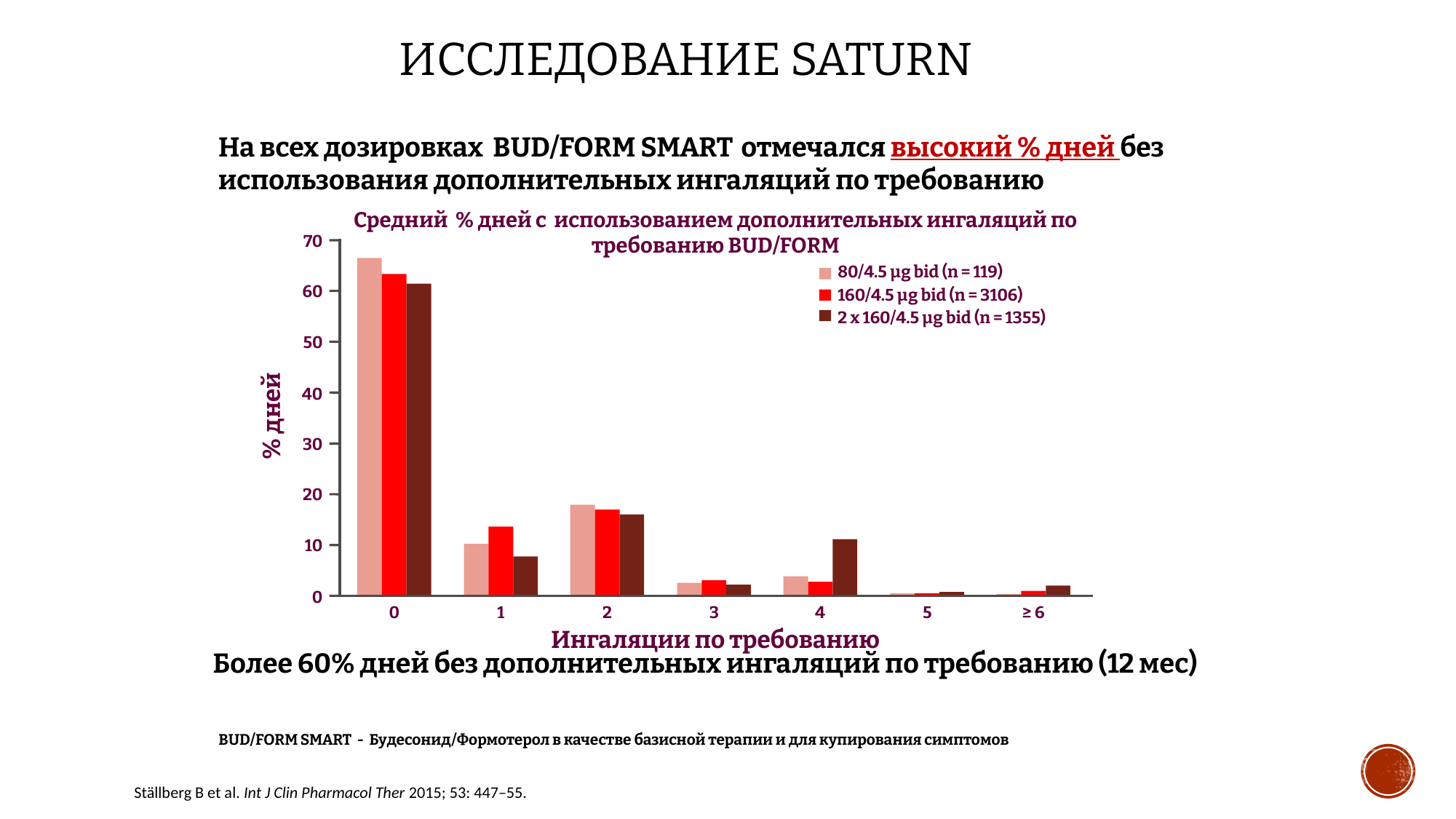

Исследование SATURN
На всех дозировках  BUD/FORM SMART  отмечался высокий % дней без использования дополнительных ингаляций по требованию
Средний  % дней с  использованием дополнительных ингаляций по требованию BUD/FORM
70

80/4.5 μg bid (n = 119)
160/4.5 μg bid (n = 3106)
2 x 160/4.5 μg bid (n = 1355)

60

50

40

 % дней
30

20

10

0

0
1
2
3
4
5
≥ 6
Ингаляции по требованию
Более 60% дней без дополнительных ингаляций по требованию (12 мес)
BUD/FORM SMART  -  Будесонид/Формотерол в качестве базисной терапии и для купирования симптомов
Ställberg B et al. Int J Clin Pharmacol Ther 2015; 53: 447–55.